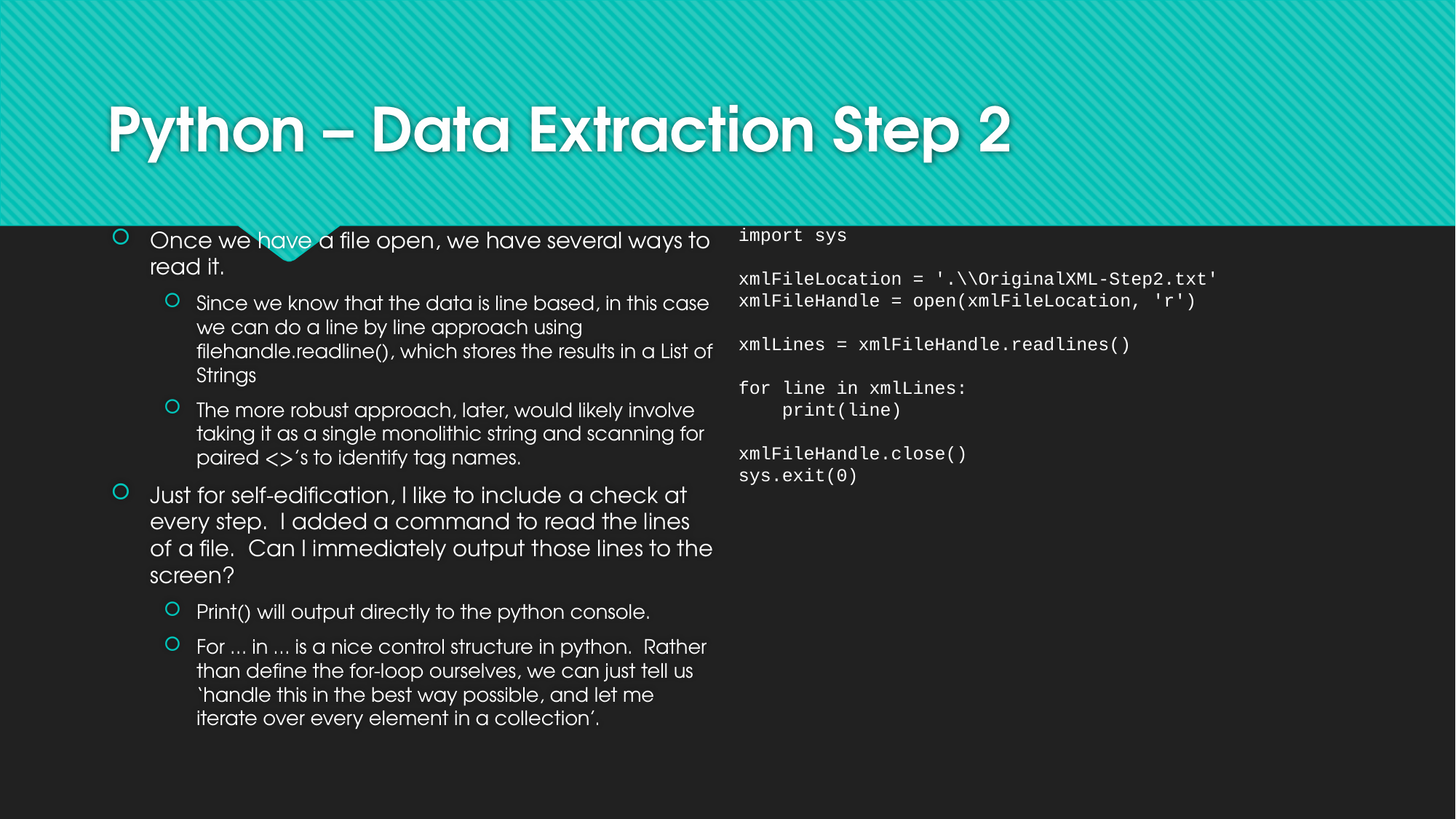

# Python – Data Extraction Step 2
Once we have a file open, we have several ways to read it.
Since we know that the data is line based, in this case we can do a line by line approach using filehandle.readline(), which stores the results in a List of Strings
The more robust approach, later, would likely involve taking it as a single monolithic string and scanning for paired <>’s to identify tag names.
Just for self-edification, I like to include a check at every step.  I added a command to read the lines of a file.  Can I immediately output those lines to the screen?
Print() will output directly to the python console.
For … in … is a nice control structure in python.  Rather than define the for-loop ourselves, we can just tell us ‘handle this in the best way possible, and let me iterate over every element in a collection’.
import sys

xmlFileLocation = '.\\OriginalXML-Step2.txt'
xmlFileHandle = open(xmlFileLocation, 'r')

xmlLines = xmlFileHandle.readlines()

for line in xmlLines:
    print(line)

xmlFileHandle.close()
sys.exit(0)